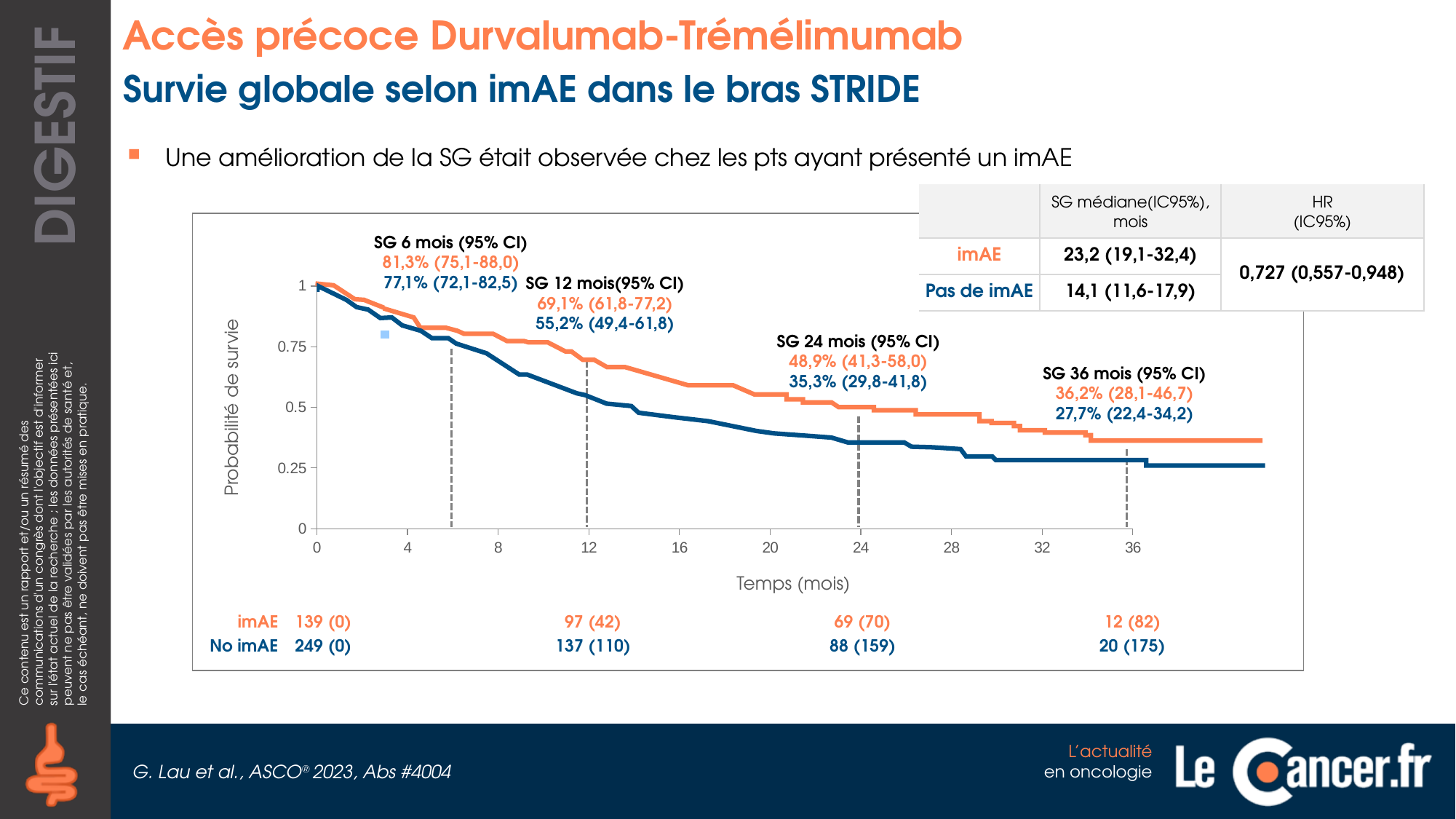

Accès précoce Durvalumab-Trémélimumab
Survie globale selon imAE dans le bras STRIDE
Une amélioration de la SG était observée chez les pts ayant présenté un imAE
|  | SG médiane(IC95%), mois | HR (IC95%) |
| --- | --- | --- |
| imAE | 23,2 (19,1-32,4) | 0,727 (0,557-0,948) |
| Pas de imAE | 14,1 (11,6-17,9) |  |

SG 6 mois (95% CI)
81,3% (75,1-88,0)
77,1% (72,1-82,5)
SG 12 mois(95% CI)
69,1% (61,8-77,2)
55,2% (49,4-61,8)

### Chart

| Category | Valeur Y 1 |
|---|---|
Probabilité de survie
Temps (mois)

SG 24 mois (95% CI)
48,9% (41,3-58,0)
35,3% (29,8-41,8)
SG 36 mois (95% CI)
36,2% (28,1-46,7)
27,7% (22,4-34,2)
|  |  |  |  |  |  |  |  |  |  |  |
| --- | --- | --- | --- | --- | --- | --- | --- | --- | --- | --- |
| imAE | 139 (0) |  |  | 97 (42) |  |  | 69 (70) |  |  | 12 (82) |
| No imAE | 249 (0) |  |  | 137 (110) |  |  | 88 (159) |  |  | 20 (175) |
G. Lau et al., ASCO® 2023, Abs #4004